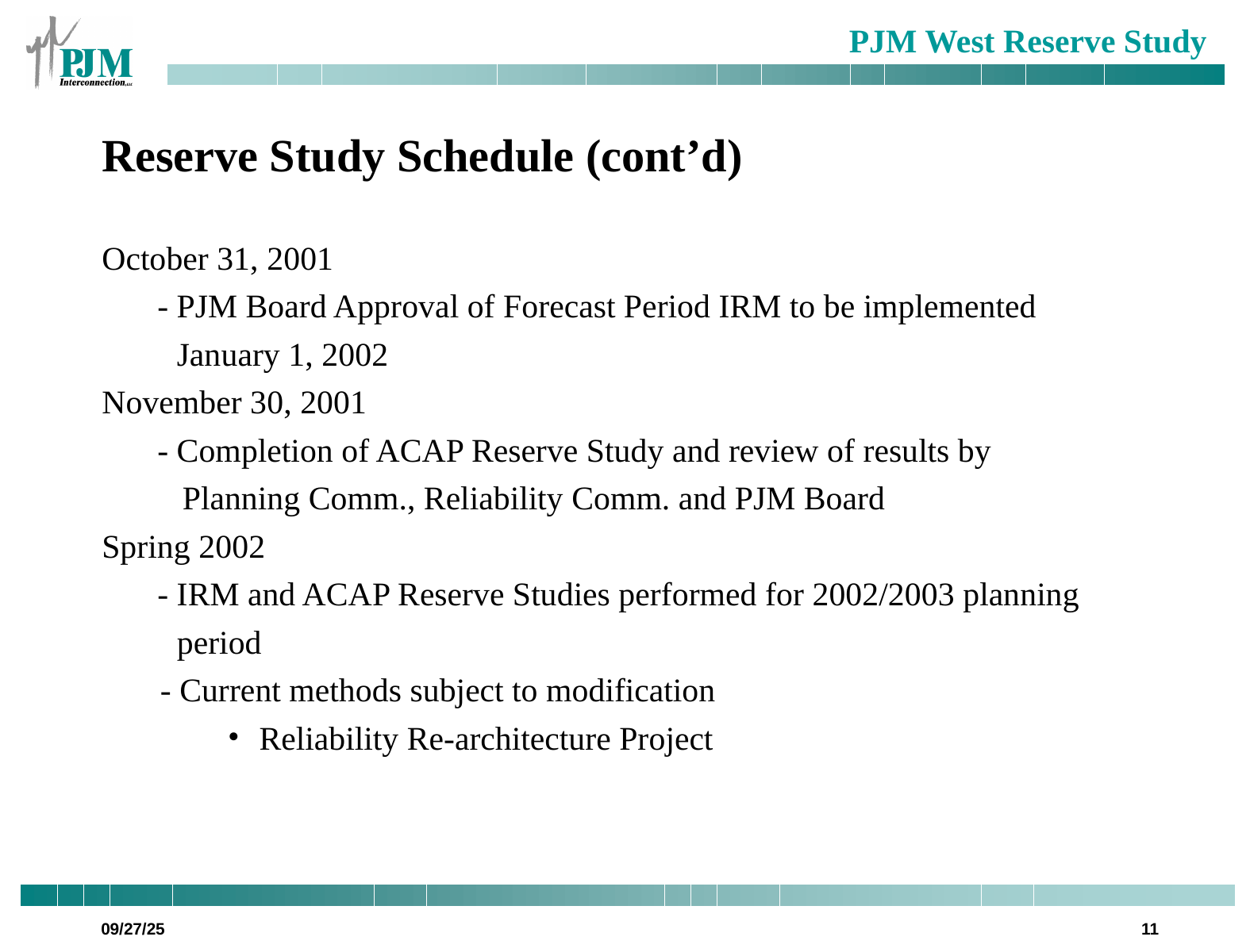

PJM West Reserve Study
# Reserve Study Schedule (cont’d)

October 31, 2001
	 - PJM Board Approval of Forecast Period IRM to be implemented
         January 1, 2002
November 30, 2001
	 - Completion of ACAP Reserve Study and review of results by
	    Planning Comm., Reliability Comm. and PJM Board
Spring 2002
	 - IRM and ACAP Reserve Studies performed for 2002/2003 planning
         period
       - Current methods subject to modification
Reliability Re-architecture Project
11
09/27/25